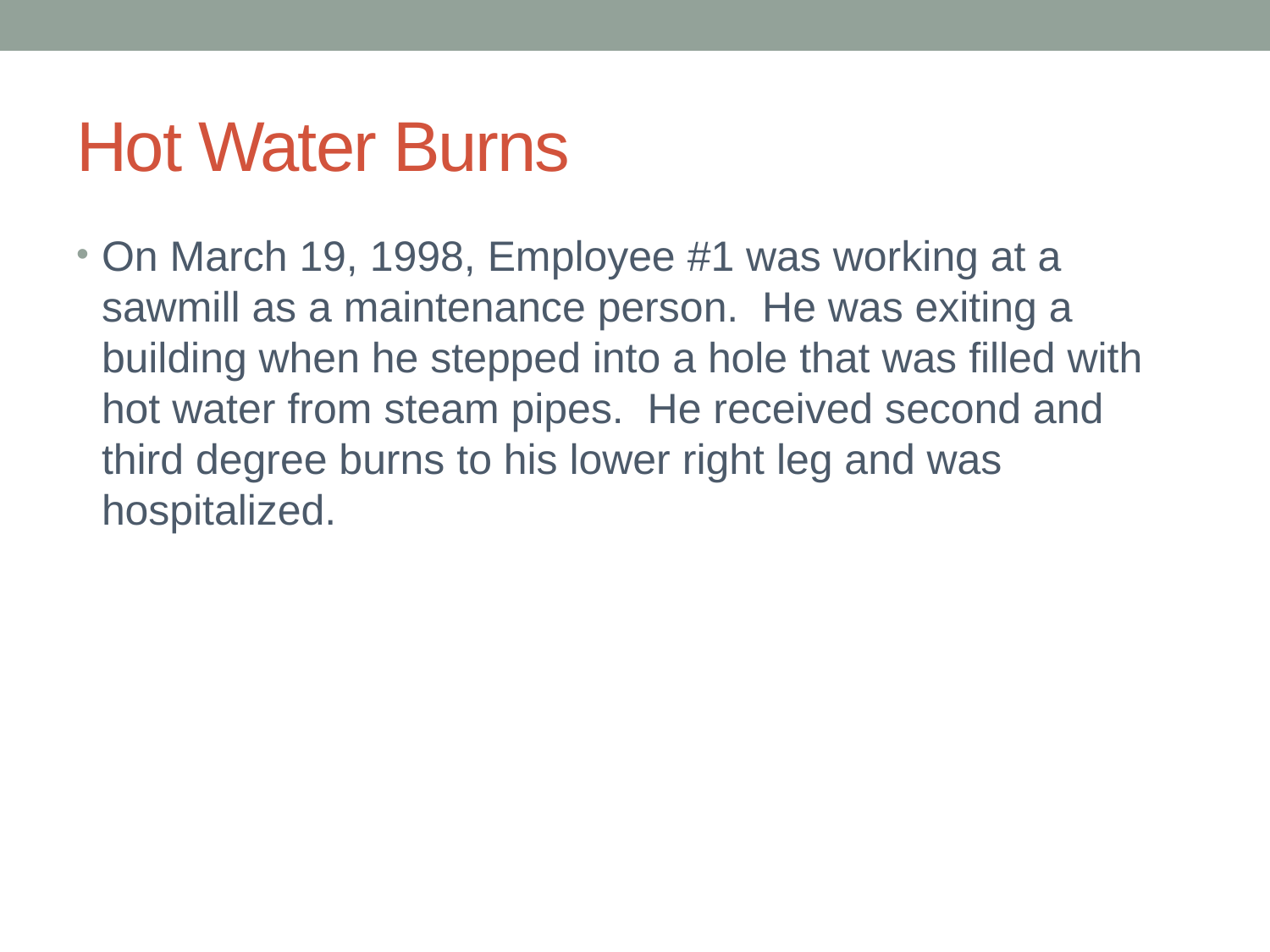

# Hot Water Burns
On March 19, 1998, Employee #1 was working at a sawmill as a maintenance person.  He was exiting a building when he stepped into a hole that was filled with hot water from steam pipes.  He received second and third degree burns to his lower right leg and was hospitalized.